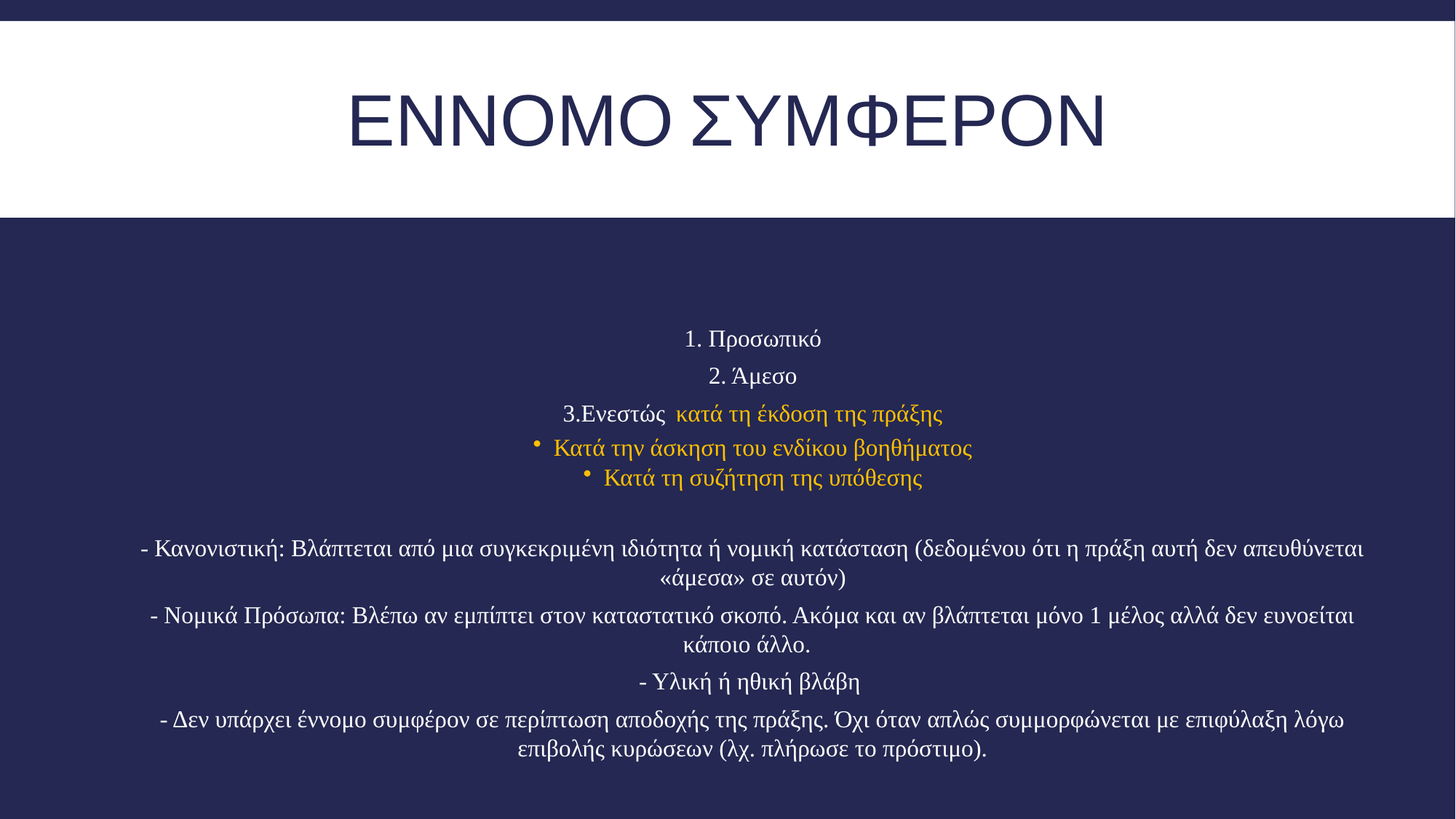

# Εννομο συμφερον

1. Προσωπικό
2. Άμεσο
3.Ενεστώς  κατά τη έκδοση της πράξης
Κατά την άσκηση του ενδίκου βοηθήματος
Κατά τη συζήτηση της υπόθεσης

- Κανονιστική: Βλάπτεται από μια συγκεκριμένη ιδιότητα ή νομική κατάσταση (δεδομένου ότι η πράξη αυτή δεν απευθύνεται «άμεσα» σε αυτόν)
- Νομικά Πρόσωπα: Βλέπω αν εμπίπτει στον καταστατικό σκοπό. Ακόμα και αν βλάπτεται μόνο 1 μέλος αλλά δεν ευνοείται κάποιο άλλο.
- Υλική ή ηθική βλάβη
- Δεν υπάρχει έννομο συμφέρον σε περίπτωση αποδοχής της πράξης. Όχι όταν απλώς συμμορφώνεται με επιφύλαξη λόγω επιβολής κυρώσεων (λχ. πλήρωσε το πρόστιμο).